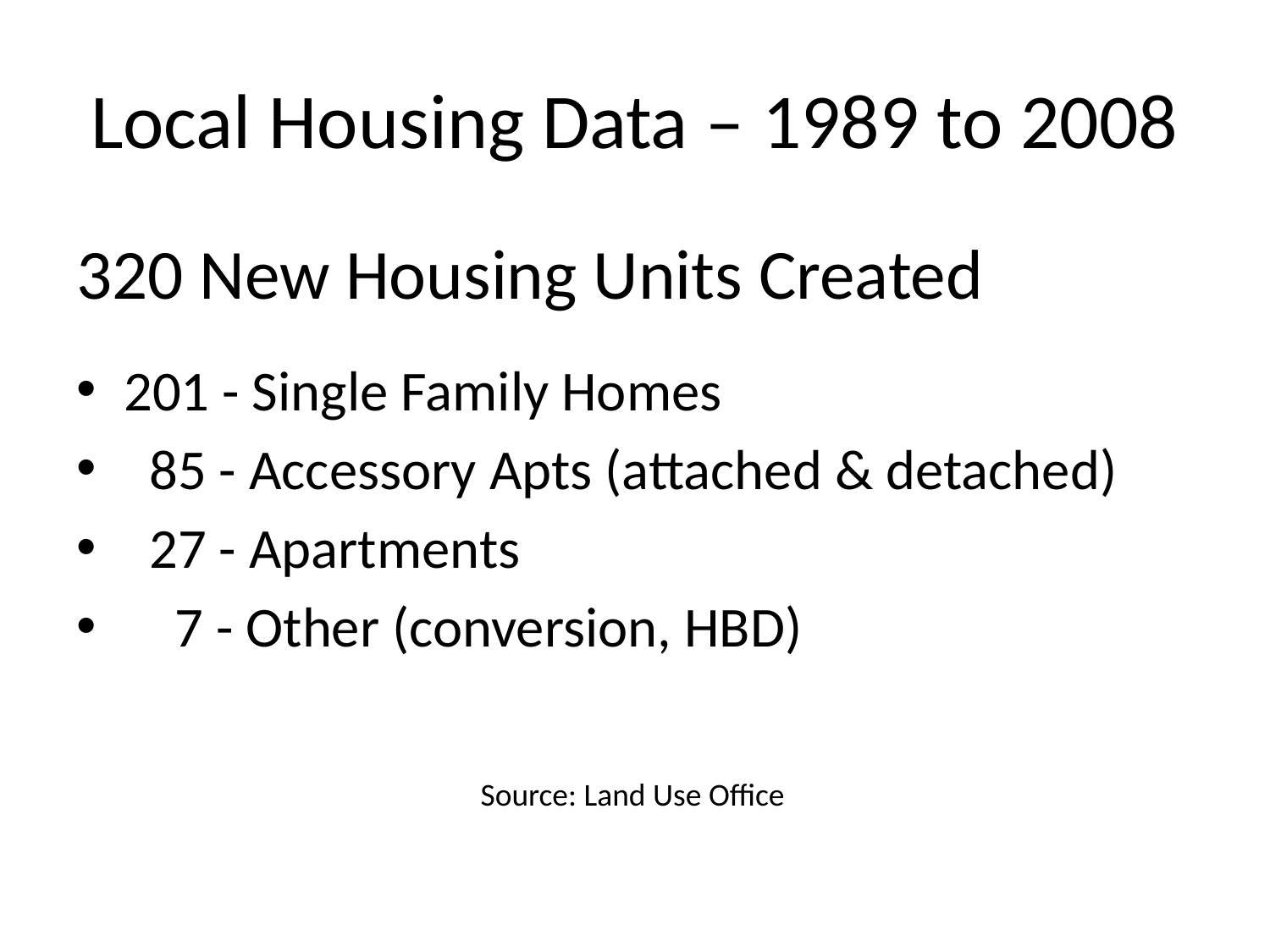

# Local Housing Data – 1989 to 2008
320 New Housing Units Created

201 - Single Family Homes
  85 - Accessory Apts (attached & detached)
  27 - Apartments
    7 - Other (conversion, HBD)

Source: Land Use Office